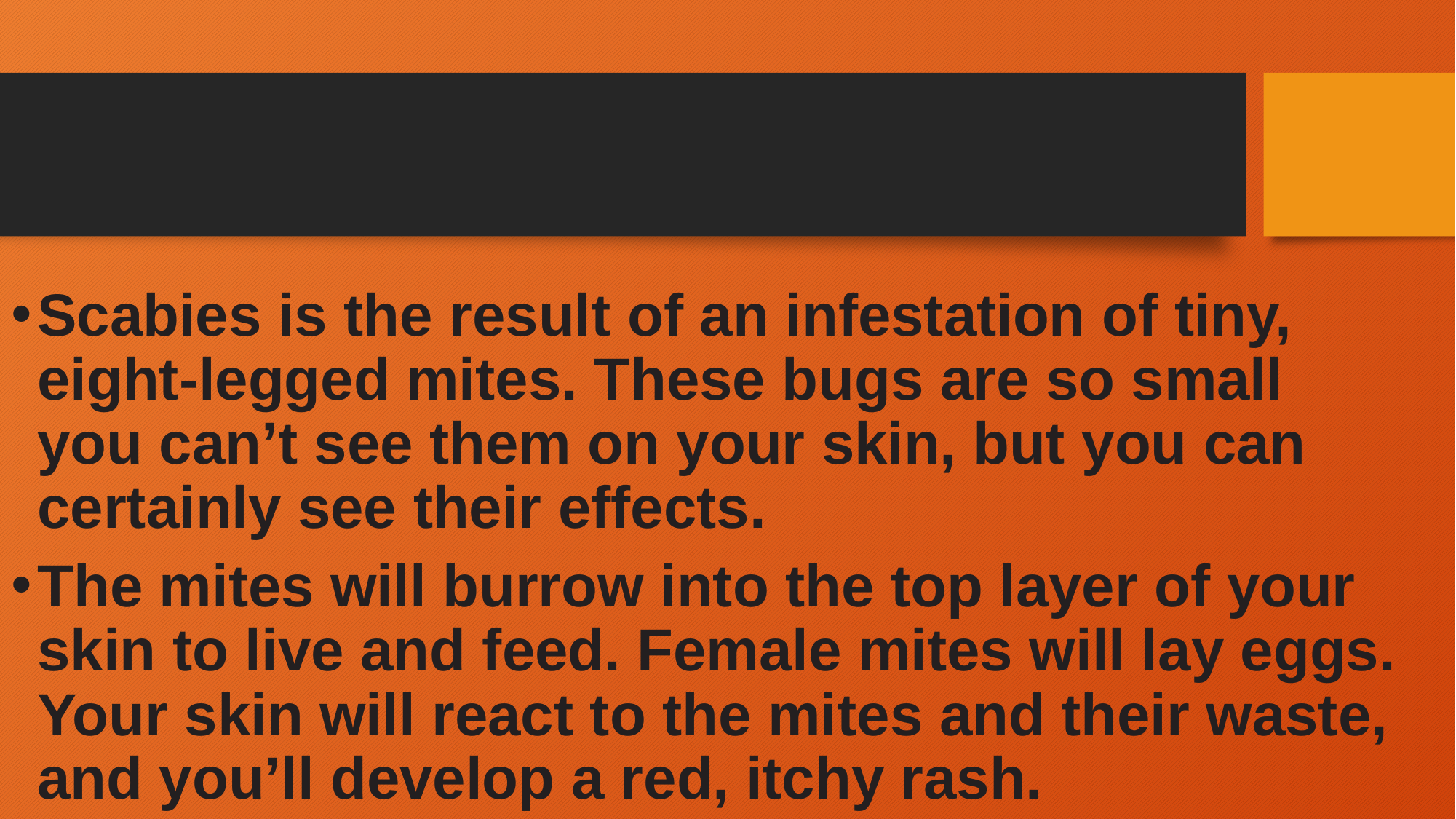

#
Scabies is the result of an infestation of tiny, eight-legged mites. These bugs are so small you can’t see them on your skin, but you can certainly see their effects.
The mites will burrow into the top layer of your skin to live and feed. Female mites will lay eggs. Your skin will react to the mites and their waste, and you’ll develop a red, itchy rash.